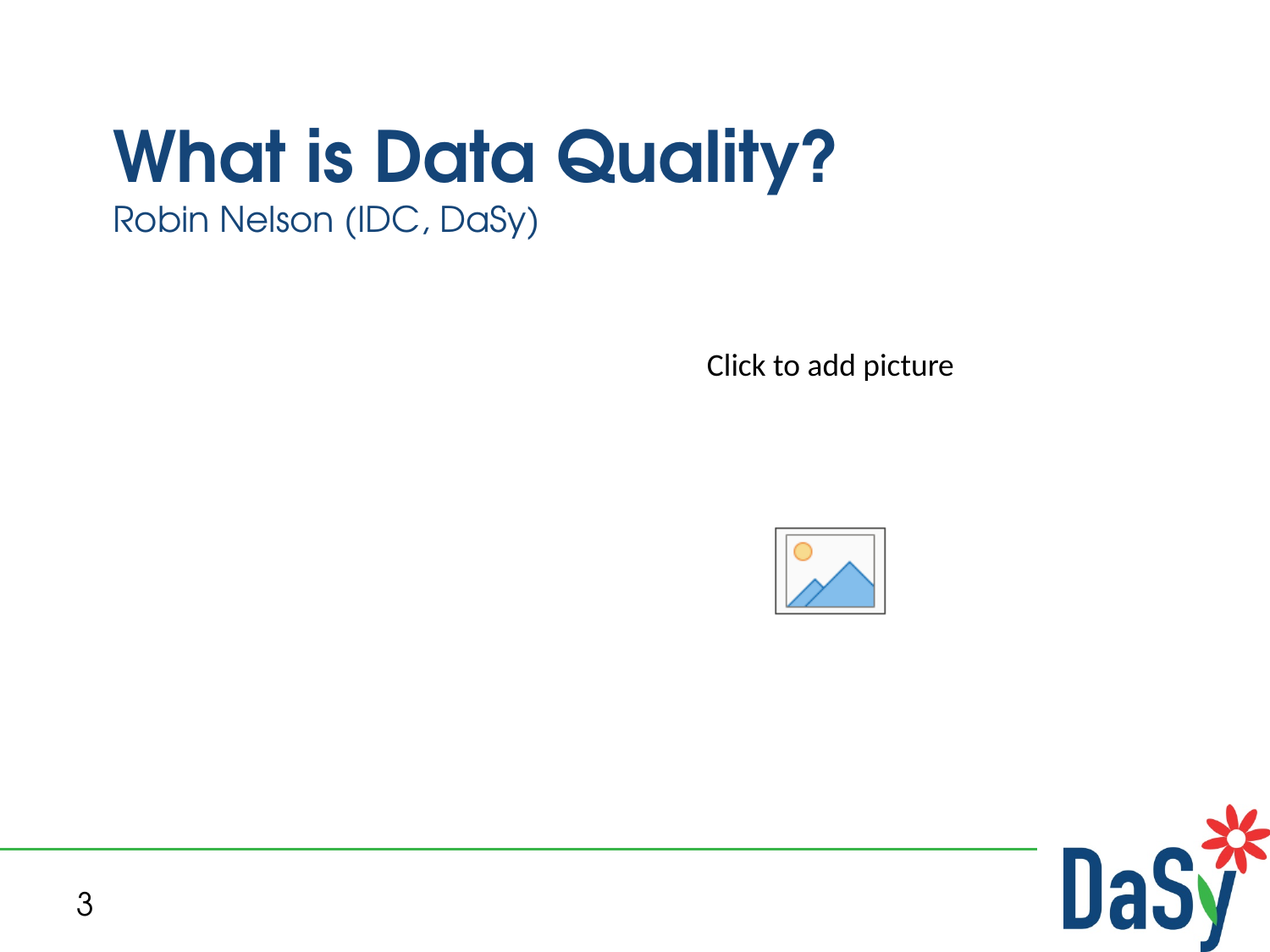

# What is Data Quality? Robin Nelson (IDC, DaSy)